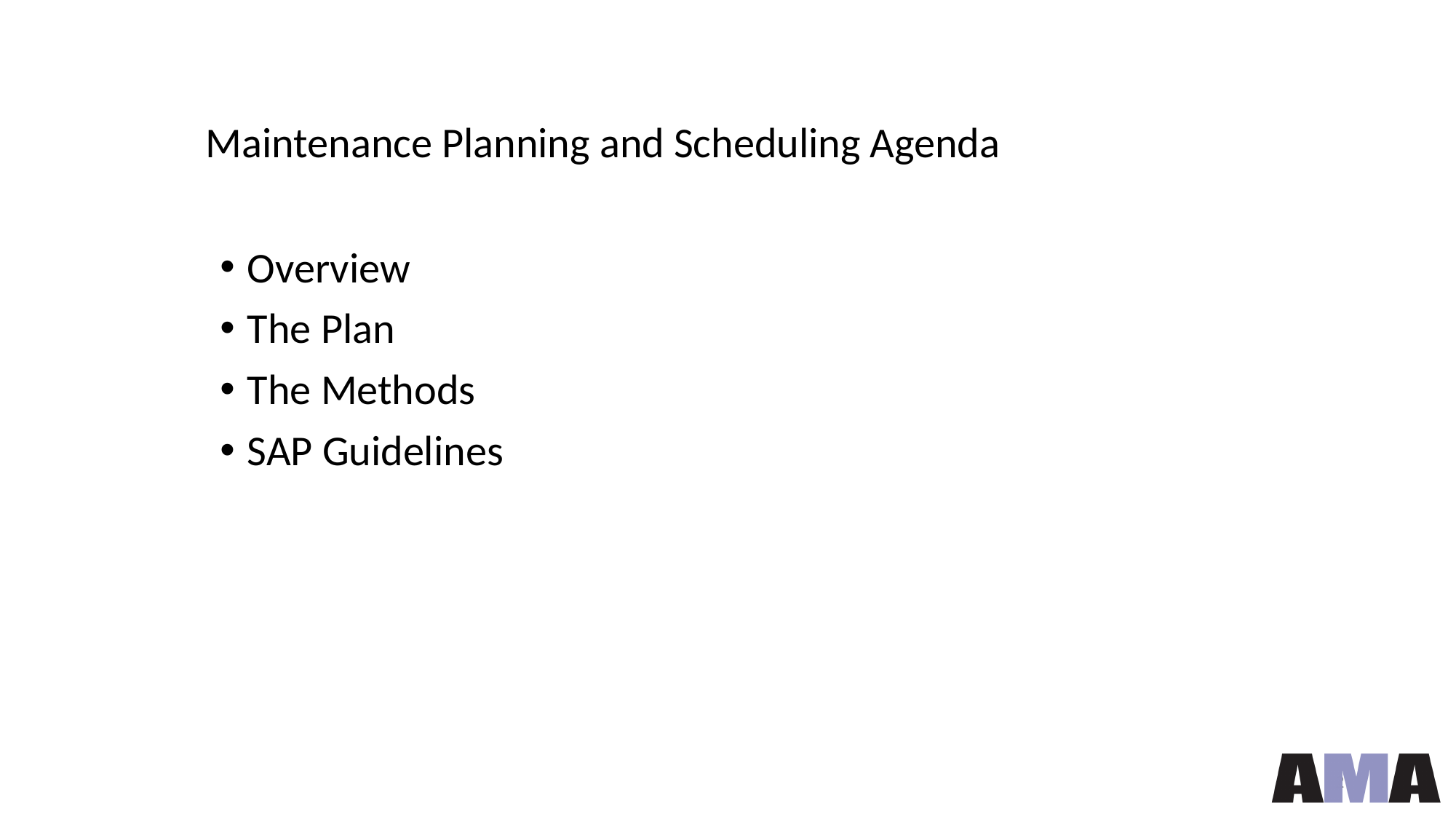

# Maintenance Planning and Scheduling Agenda
Overview
The Plan
The Methods
SAP Guidelines
2